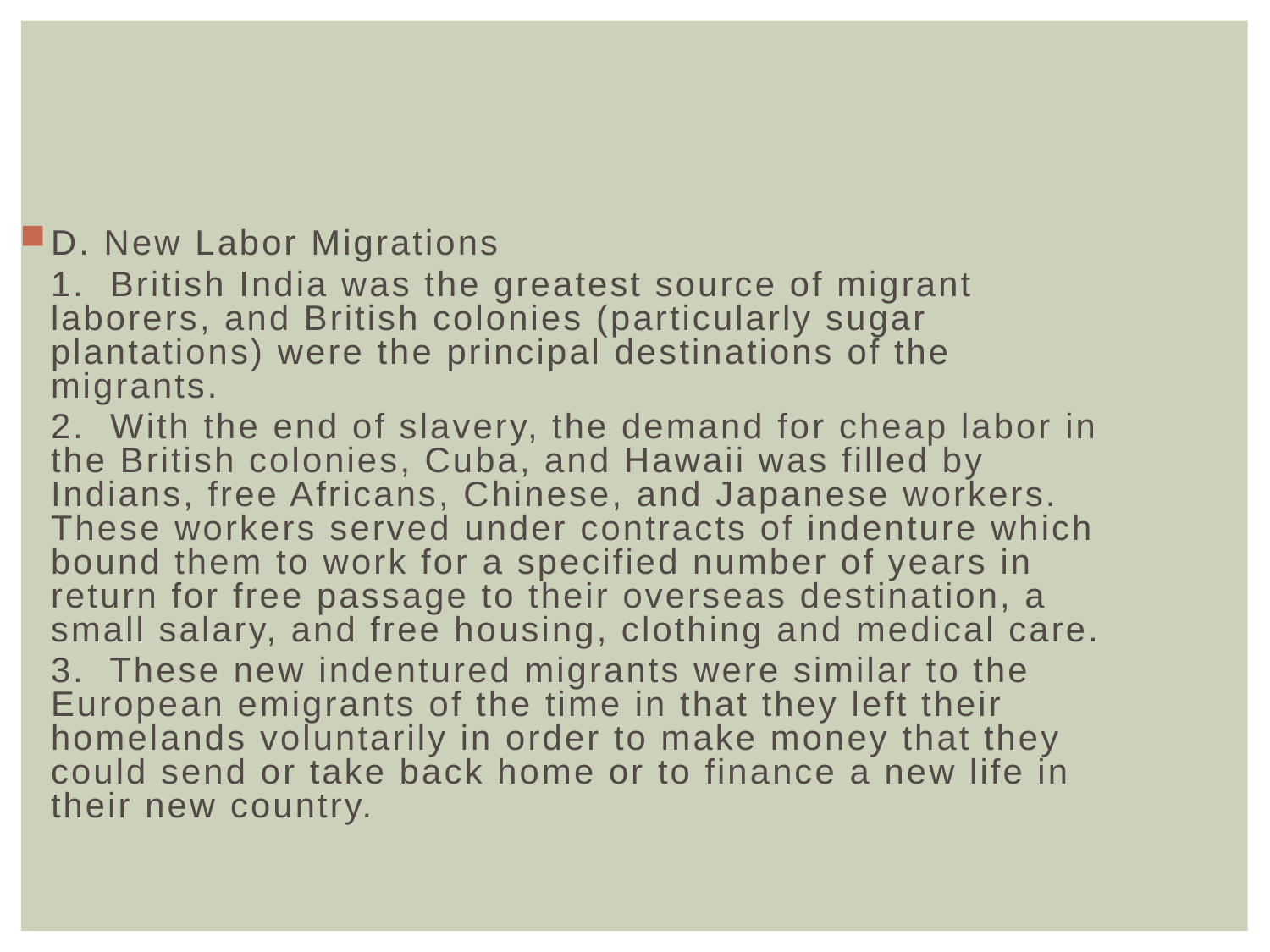

D. New Labor Migrations
	1.  British India was the greatest source of migrant laborers, and British colonies (particularly sugar plantations) were the principal destinations of the migrants.
	2.  With the end of slavery, the demand for cheap labor in the British colonies, Cuba, and Hawaii was filled by Indians, free Africans, Chinese, and Japanese workers. These workers served under contracts of indenture which bound them to work for a specified number of years in return for free passage to their overseas destination, a small salary, and free housing, clothing and medical care.
	3.  These new indentured migrants were similar to the European emigrants of the time in that they left their homelands voluntarily in order to make money that they could send or take back home or to finance a new life in their new country.